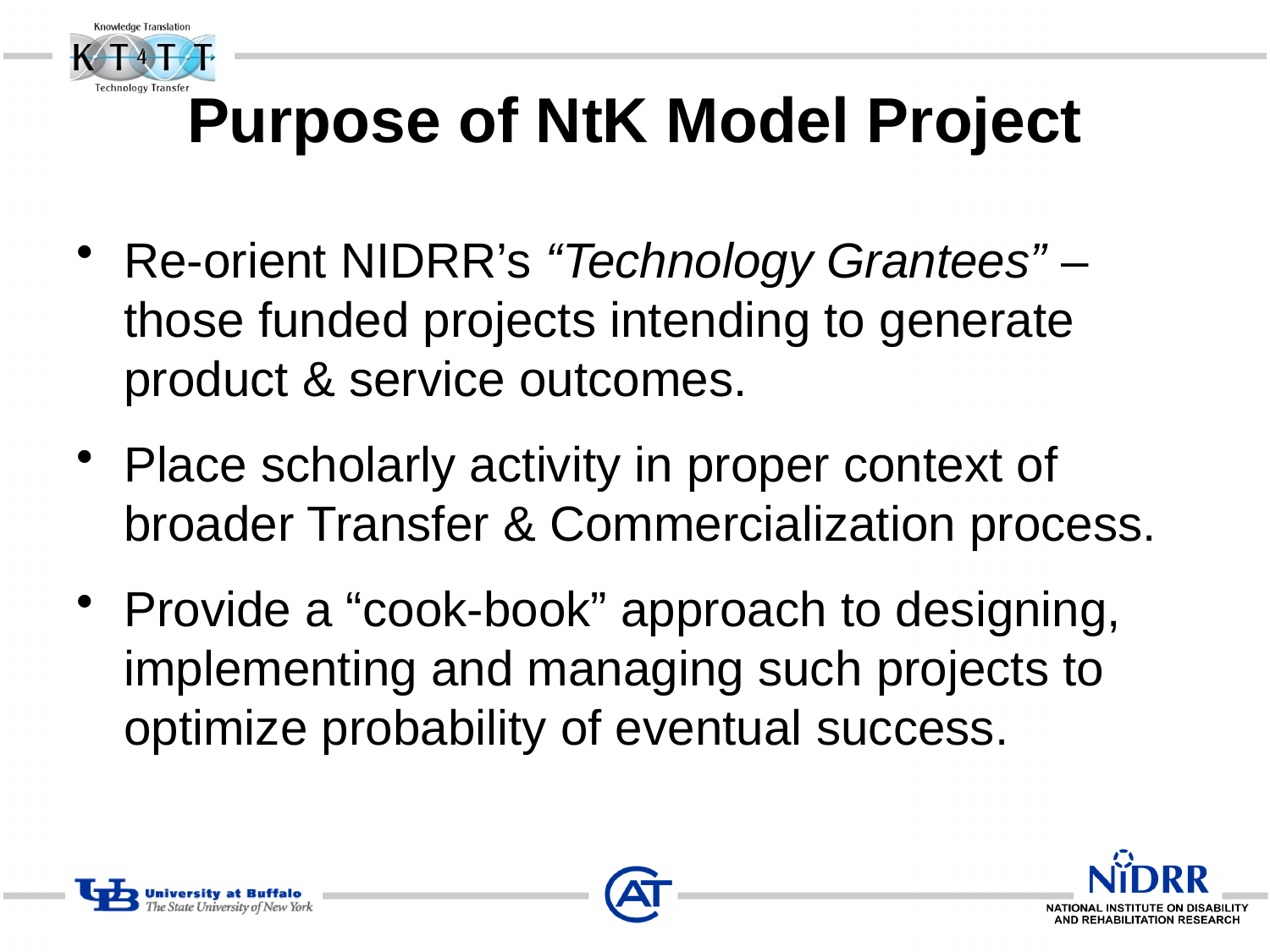

# Purpose of NtK Model Project
Re-orient NIDRR’s “Technology Grantees” – those funded projects intending to generate product & service outcomes.
Place scholarly activity in proper context of broader Transfer & Commercialization process.
Provide a “cook-book” approach to designing, implementing and managing such projects to optimize probability of eventual success.